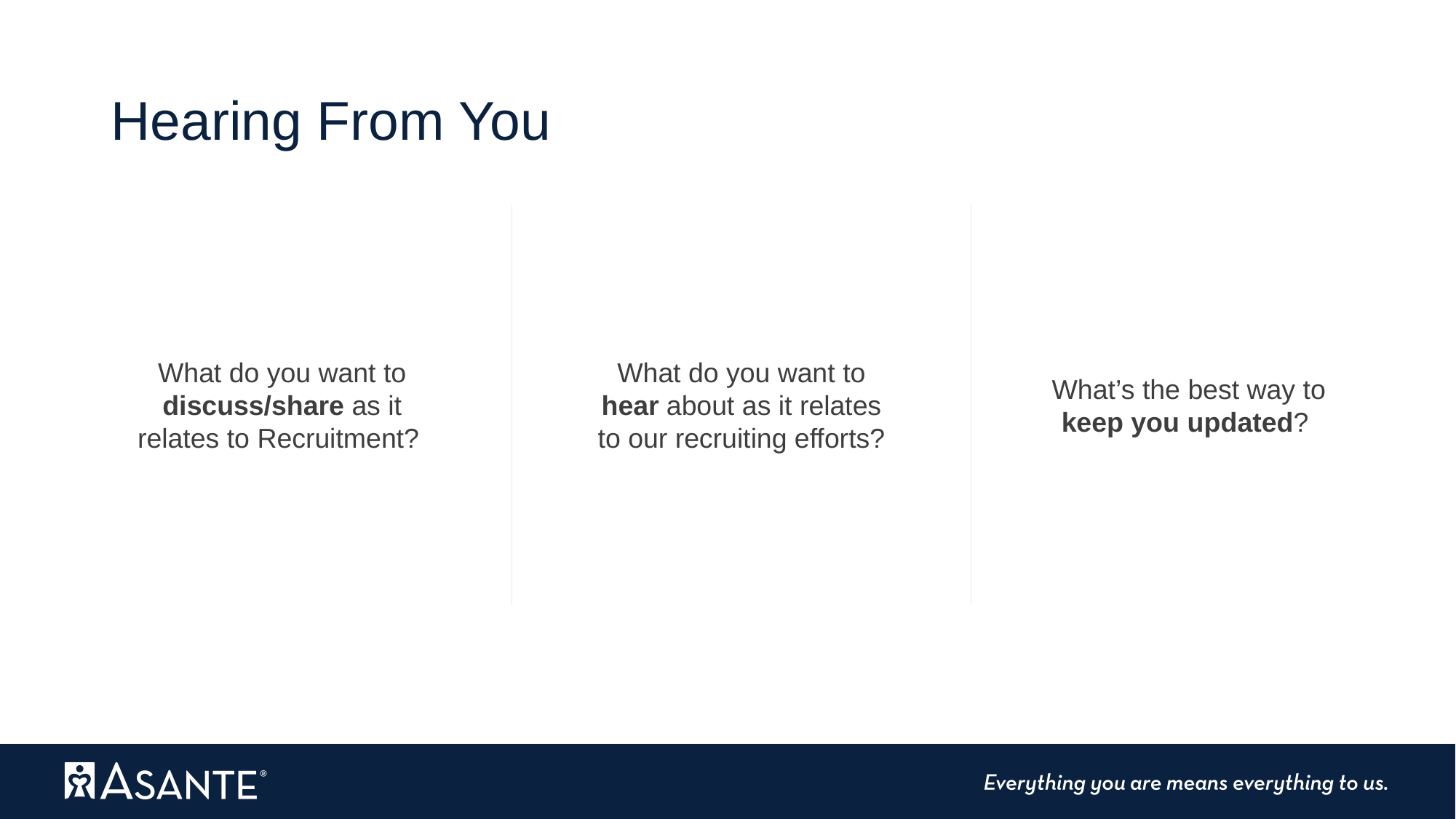

# Hearing From You
What do you want to discuss/share as it relates to Recruitment?
What do you want to hear about as it relates to our recruiting efforts?
What’s the best way to keep you updated?